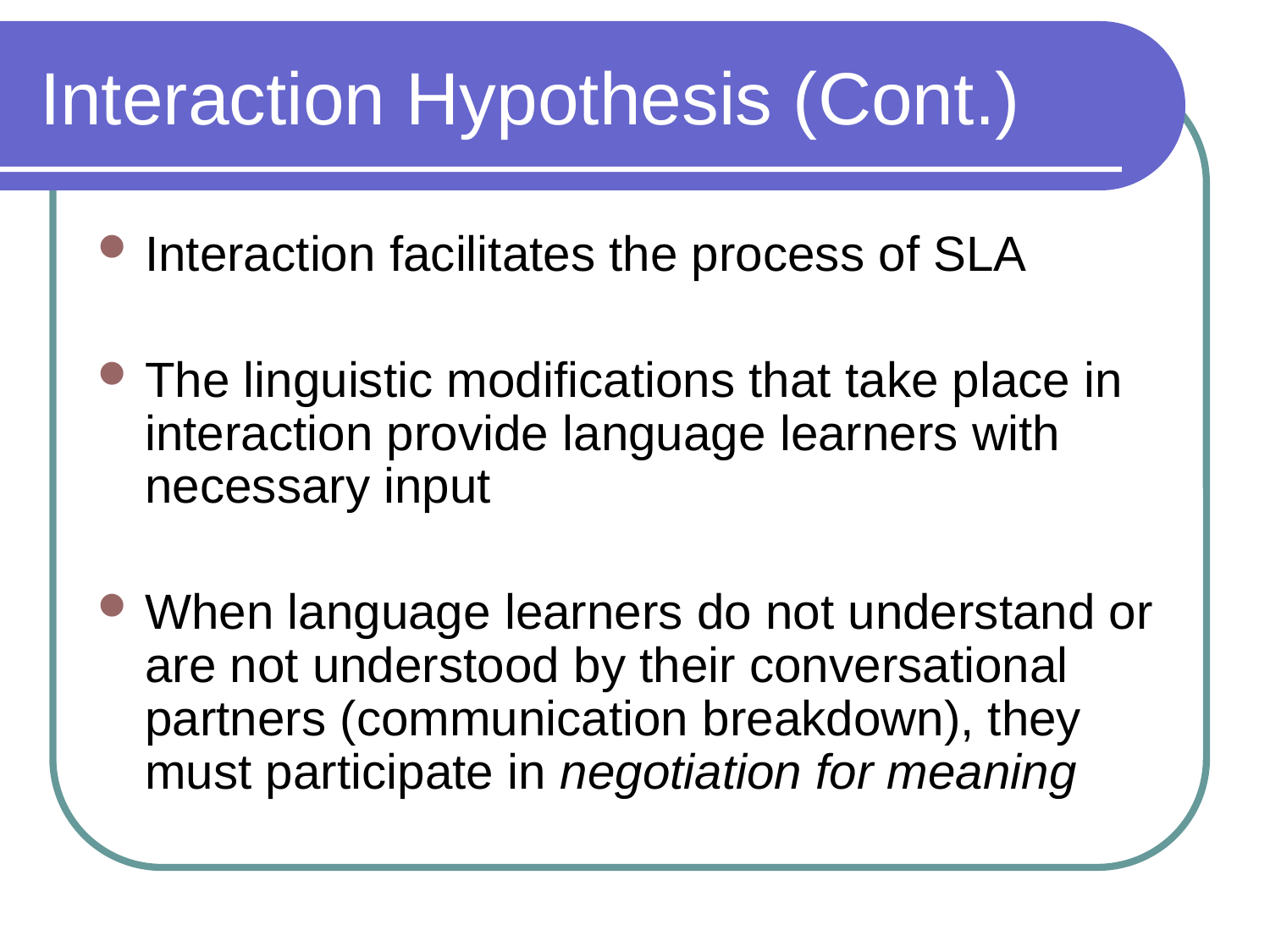

Interaction Hypothesis (Cont.)
Interaction facilitates the process of SLA

The linguistic modifications that take place in interaction provide language learners with necessary input

When language learners do not understand or are not understood by their conversational partners (communication breakdown), they must participate in negotiation for meaning